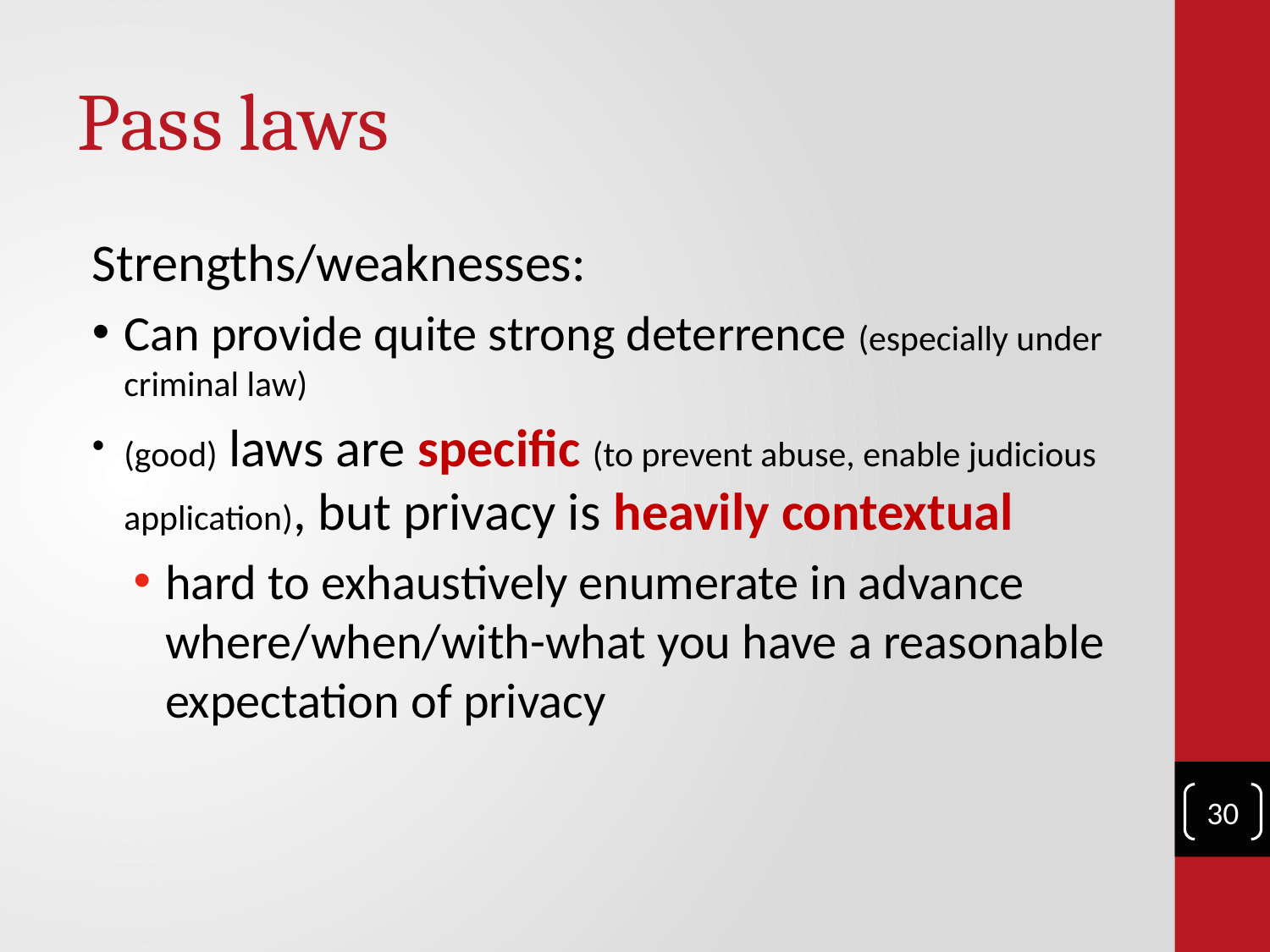

# Pass laws
Strengths/weaknesses:
Can provide quite strong deterrence (especially under criminal law)
(good) laws are specific (to prevent abuse, enable judicious application), but privacy is heavily contextual
hard to exhaustively enumerate in advance where/when/with-what you have a reasonable expectation of privacy
30